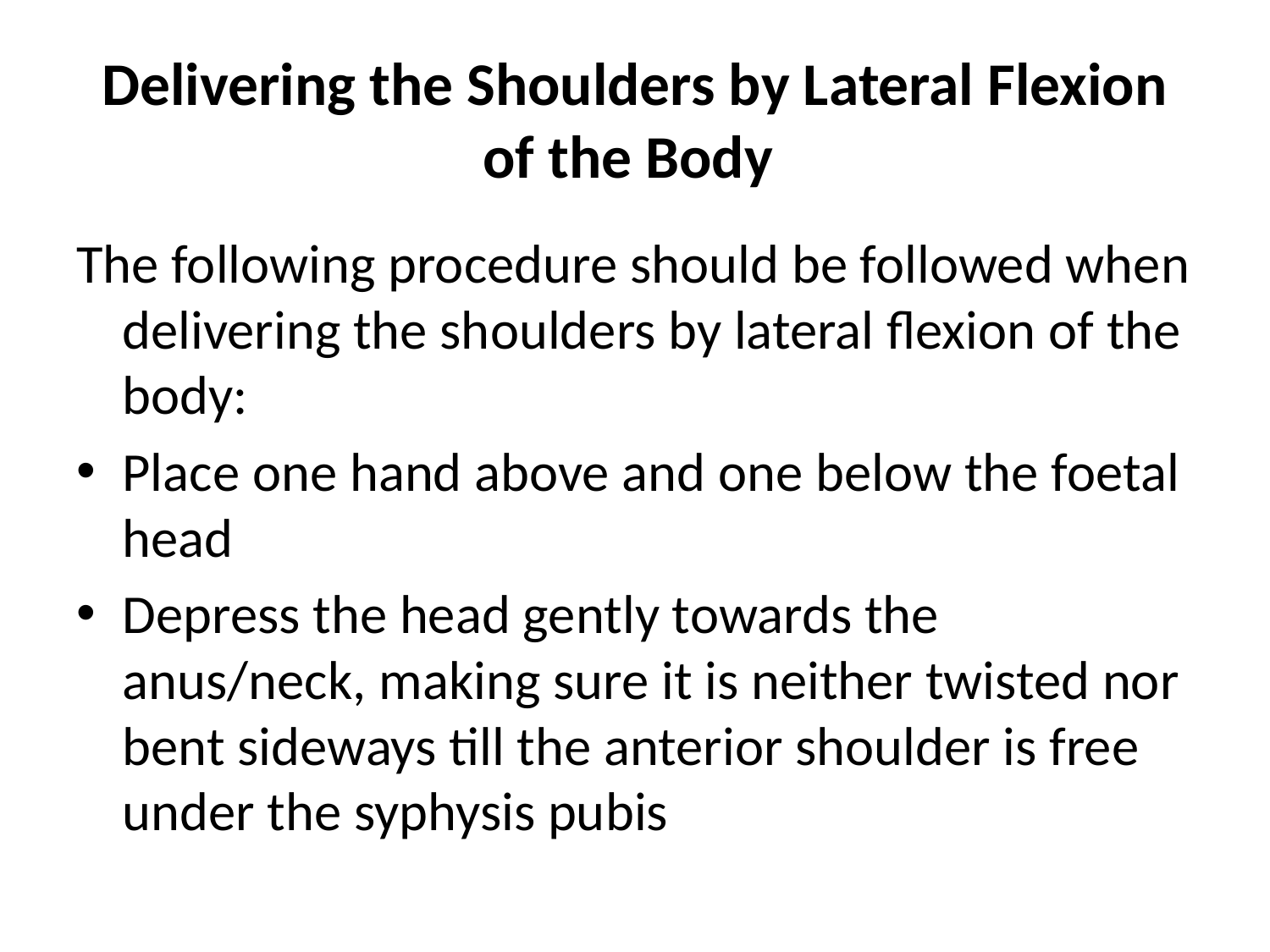

# Delivering the Shoulders by Lateral Flexion of the Body
The following procedure should be followed when delivering the shoulders by lateral flexion of the body:
Place one hand above and one below the foetal head
Depress the head gently towards the anus/neck, making sure it is neither twisted nor bent sideways till the anterior shoulder is free under the syphysis pubis